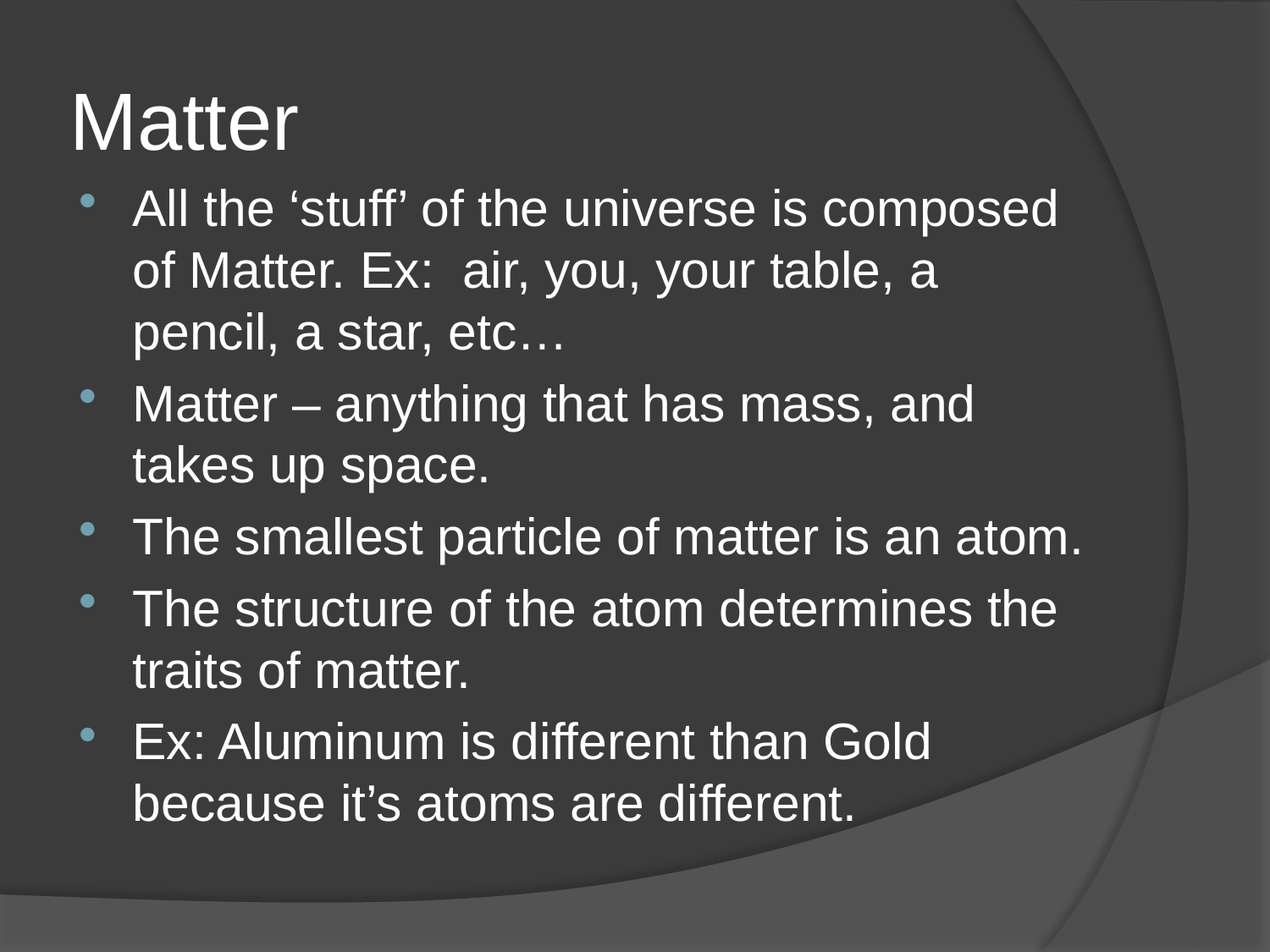

# Matter
All the ‘stuff’ of the universe is composed of Matter. Ex:  air, you, your table, a pencil, a star, etc…
Matter – anything that has mass, and takes up space.
The smallest particle of matter is an atom.
The structure of the atom determines the traits of matter.
Ex: Aluminum is different than Gold because it’s atoms are different.